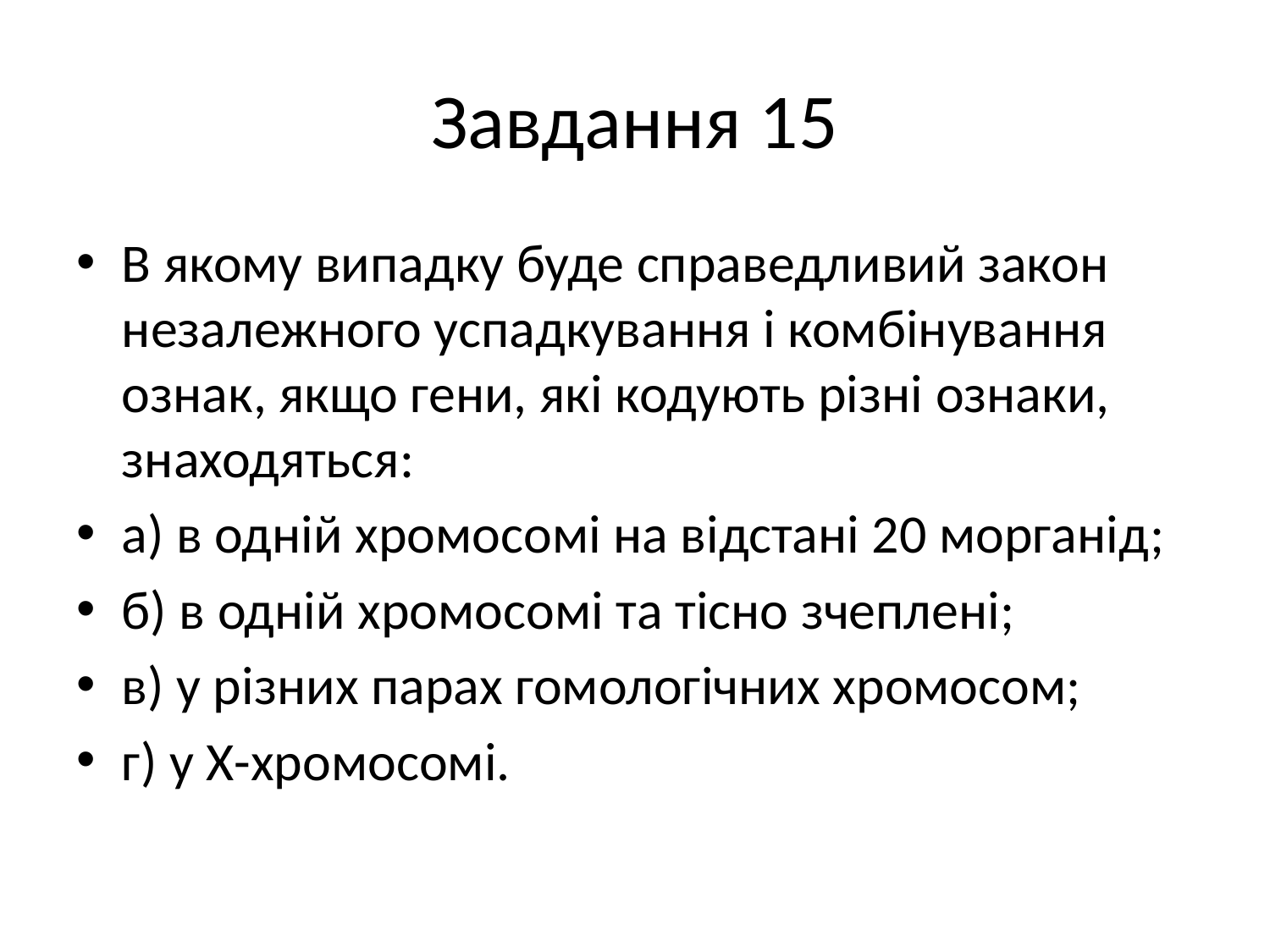

# Завдання 15
В якому випадку буде справедливий закон незалежного успадкування і комбінування ознак, якщо гени, які кодують різні ознаки, знаходяться:
а) в одній хромосомі на відстані 20 морганід;
б) в одній хромосомі та тісно зчеплені;
в) у різних парах гомологічних хромосом;
г) у Х-хромосомі.